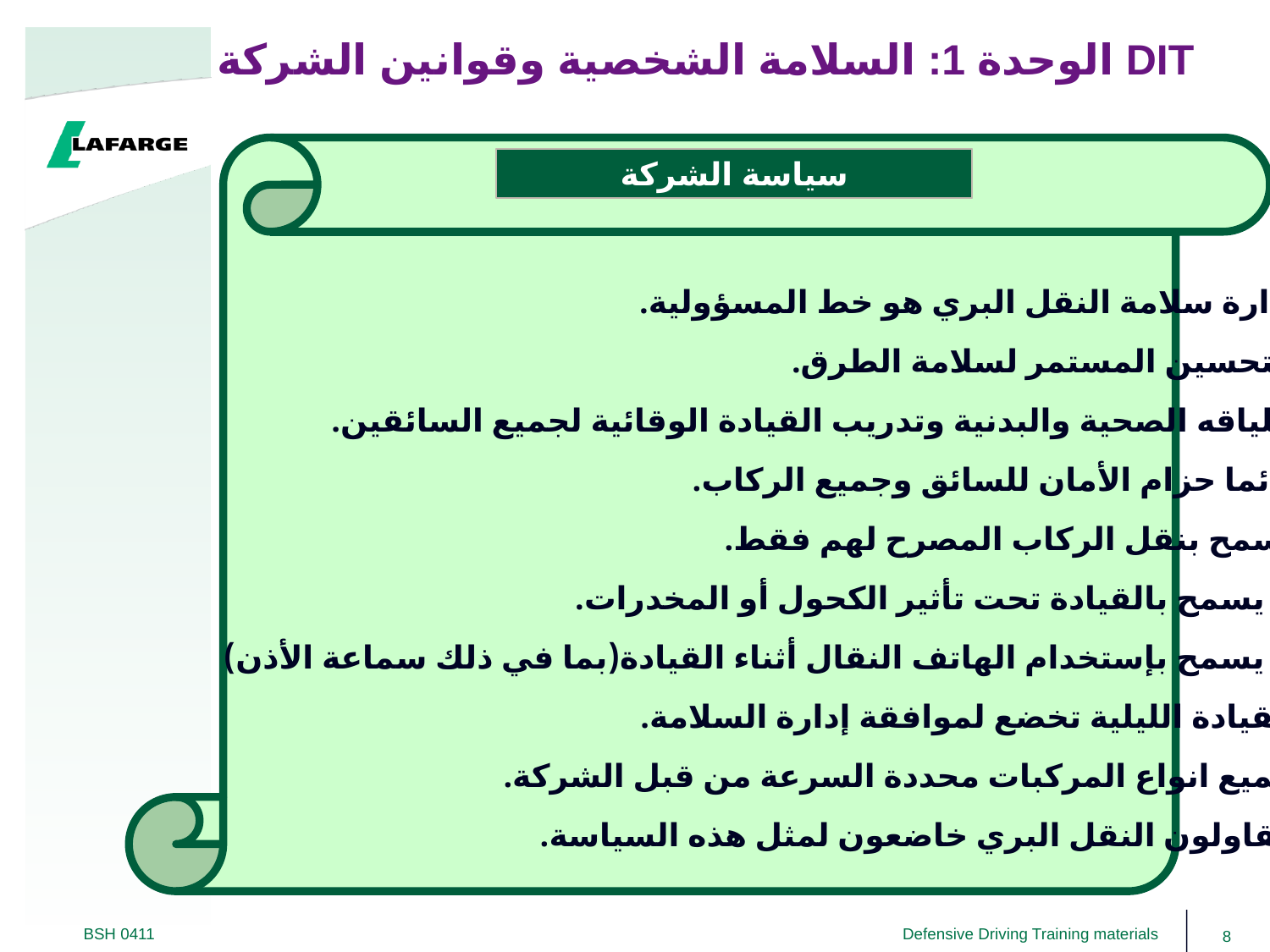

# الوحدة 1: السلامة الشخصية وقوانين الشركة DIT

ادارة سلامة النقل البري هو خط المسؤولية.
التحسين المستمر لسلامة الطرق.
اللياقه الصحية والبدنية وتدريب القيادة الوقائية لجميع السائقين.
دائما حزام الأمان للسائق وجميع الركاب.
يسمح بنقل الركاب المصرح لهم فقط.
لا يسمح بالقيادة تحت تأثير الكحول أو المخدرات.
لا يسمح بإستخدام الهاتف النقال أثناء القيادة(بما في ذلك سماعة الأذن)
القيادة الليلية تخضع لموافقة إدارة السلامة.
جميع انواع المركبات محددة السرعة من قبل الشركة.
مقاولون النقل البري خاضعون لمثل هذه السياسة.
سياسة الشركة
8